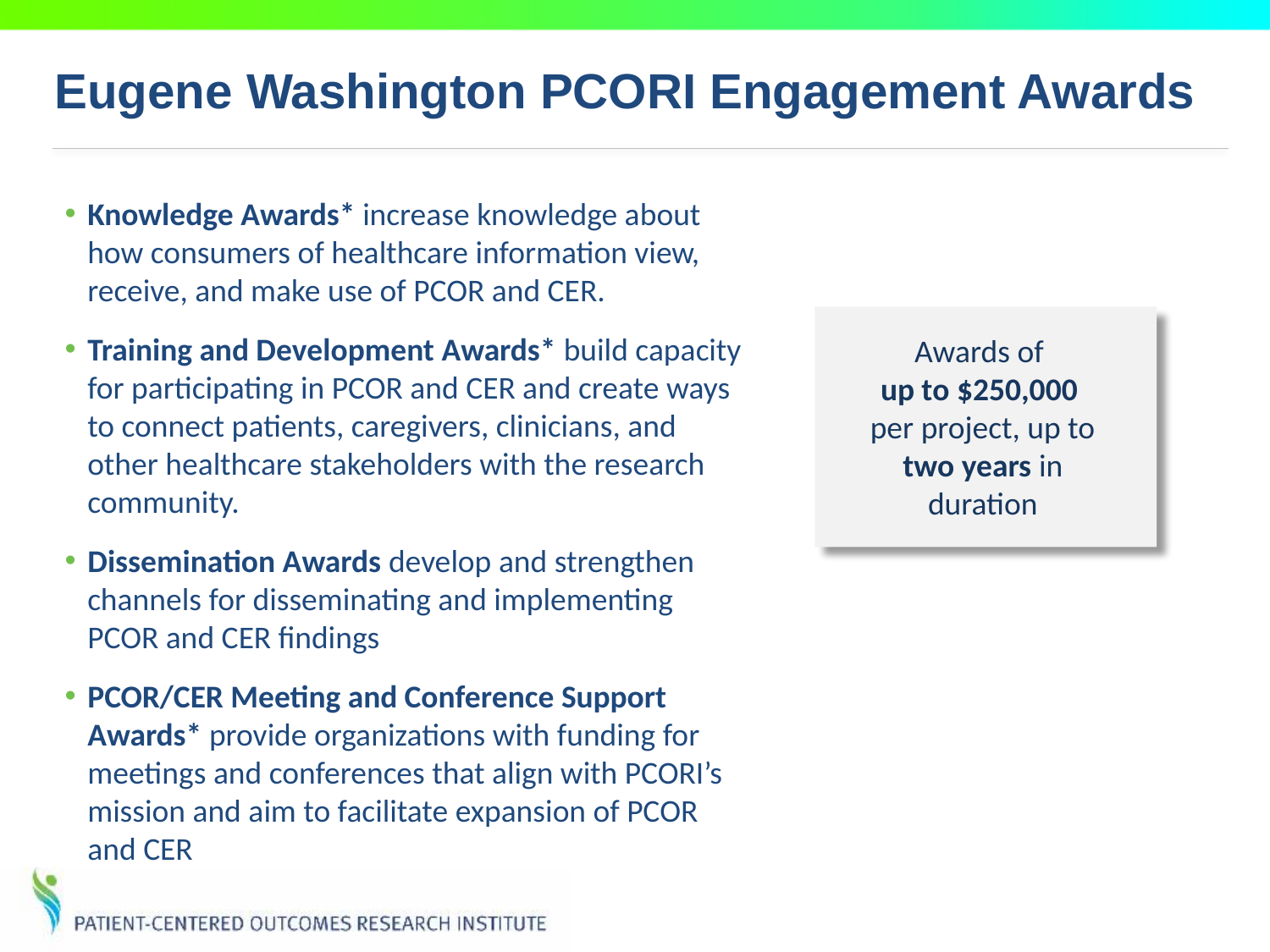

Eugene Washington PCORI Engagement Awards
Knowledge Awards* increase knowledge about how consumers of healthcare information view, receive, and make use of PCOR and CER.
Training and Development Awards* build capacity for participating in PCOR and CER and create ways to connect patients, caregivers, clinicians, and other healthcare stakeholders with the research community.
Dissemination Awards develop and strengthen channels for disseminating and implementing PCOR and CER findings
PCOR/CER Meeting and Conference Support Awards* provide organizations with funding for meetings and conferences that align with PCORI’s mission and aim to facilitate expansion of PCOR and CER

Awards of
up to $250,000
per project, up to two years in duration